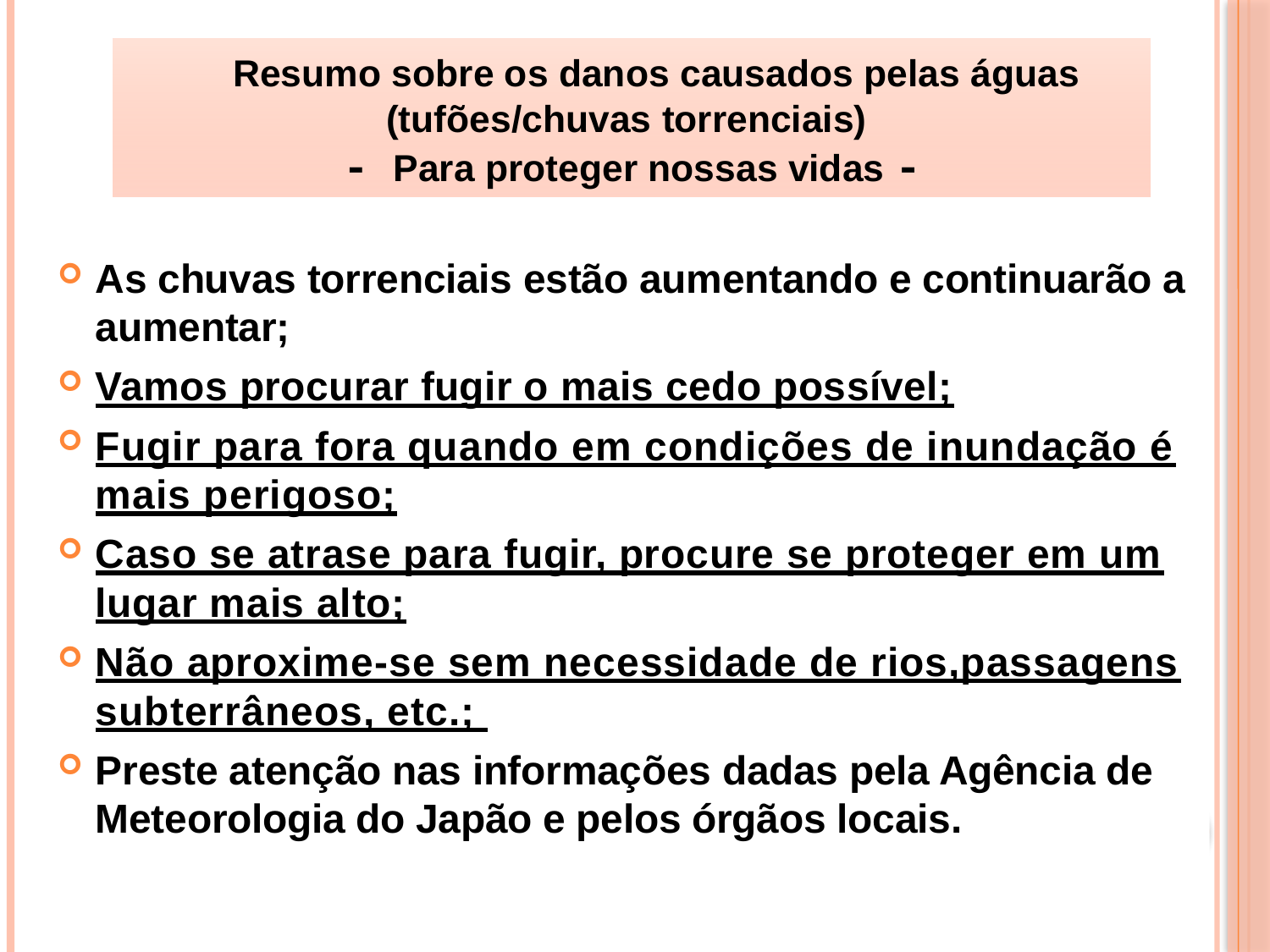

# Resumo sobre os danos causados pelas águas (tufões/chuvas torrenciais) - Para proteger nossas vidas -
As chuvas torrenciais estão aumentando e continuarão a aumentar;
Vamos procurar fugir o mais cedo possível;
Fugir para fora quando em condições de inundação é mais perigoso;
Caso se atrase para fugir, procure se proteger em um lugar mais alto;
Não aproxime-se sem necessidade de rios,passagens subterrâneos, etc.;
Preste atenção nas informações dadas pela Agência de Meteorologia do Japão e pelos órgãos locais.